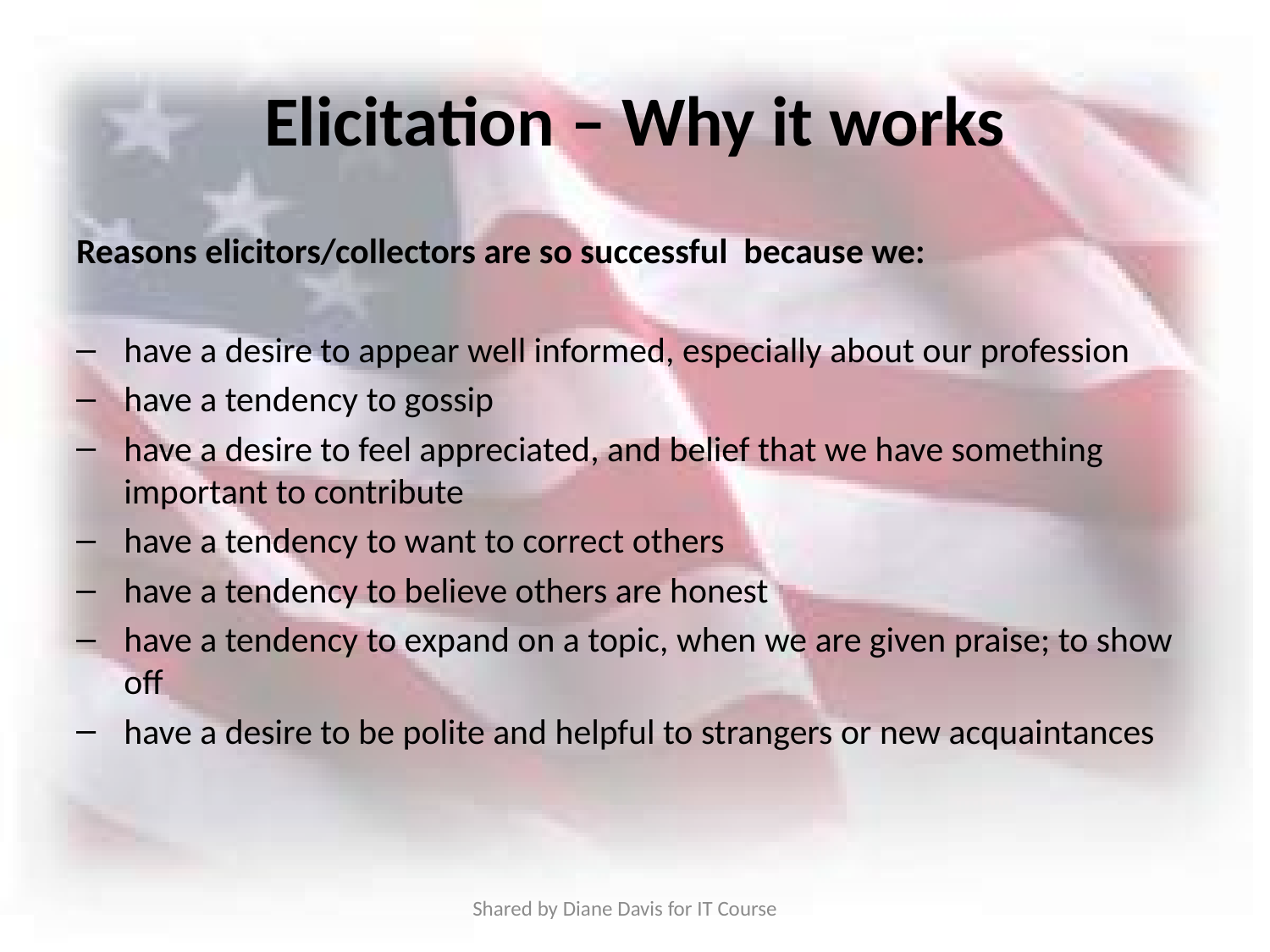

# Elicitation – Why it works
Reasons elicitors/collectors are so successful  because we:

have a desire to appear well informed, especially about our profession
have a tendency to gossip
have a desire to feel appreciated, and belief that we have something important to contribute
have a tendency to want to correct others
have a tendency to believe others are honest
have a tendency to expand on a topic, when we are given praise; to show off
have a desire to be polite and helpful to strangers or new acquaintances

Shared by Diane Davis for IT Course